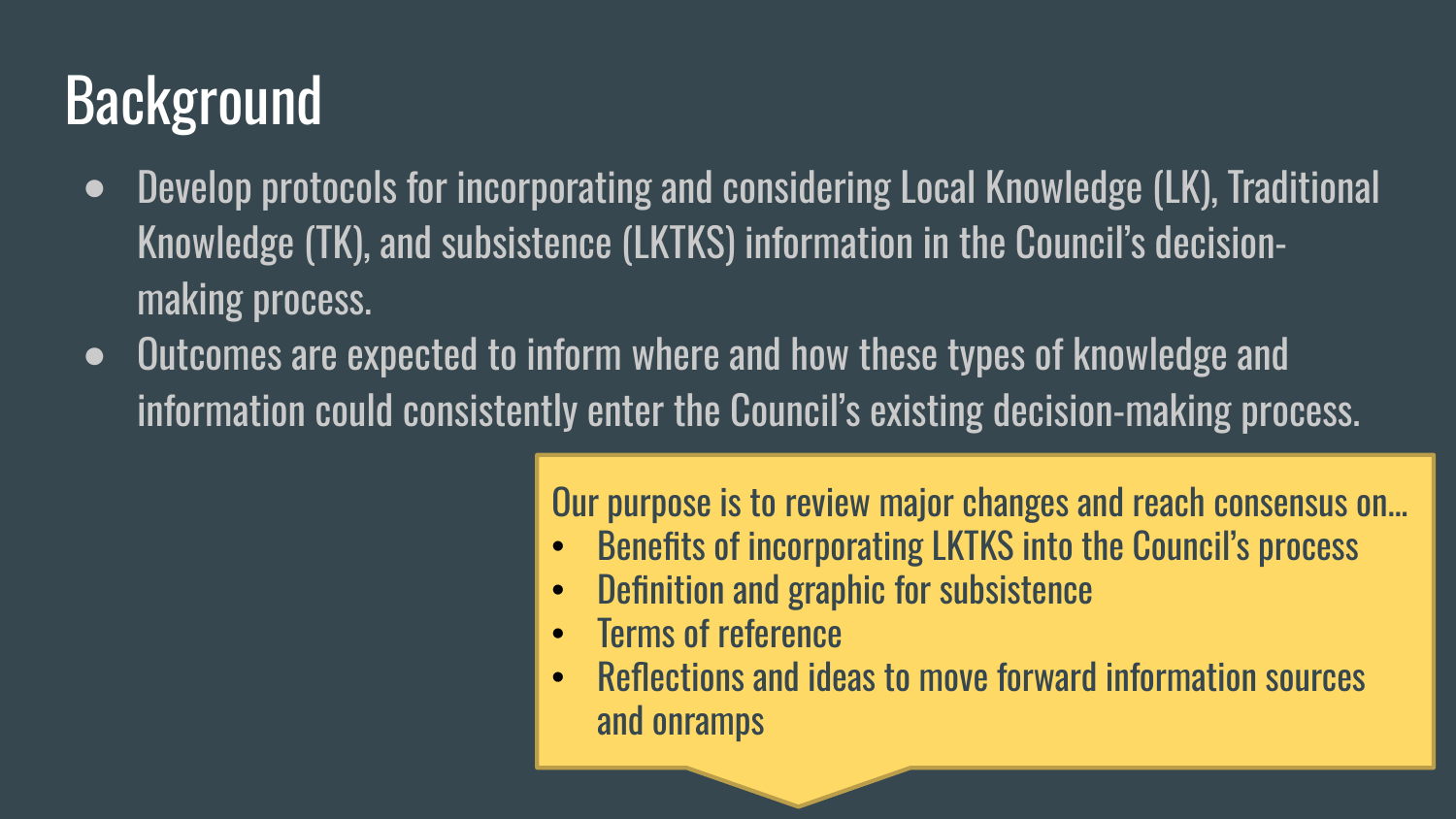

# Background
Develop protocols for incorporating and considering Local Knowledge (LK), Traditional Knowledge (TK), and subsistence (LKTKS) information in the Council’s decision-making process.
Outcomes are expected to inform where and how these types of knowledge and information could consistently enter the Council’s existing decision-making process.

Our purpose is to review major changes and reach consensus on...
Benefits of incorporating LKTKS into the Council’s process
Definition and graphic for subsistence
Terms of reference
Reflections and ideas to move forward information sources and onramps